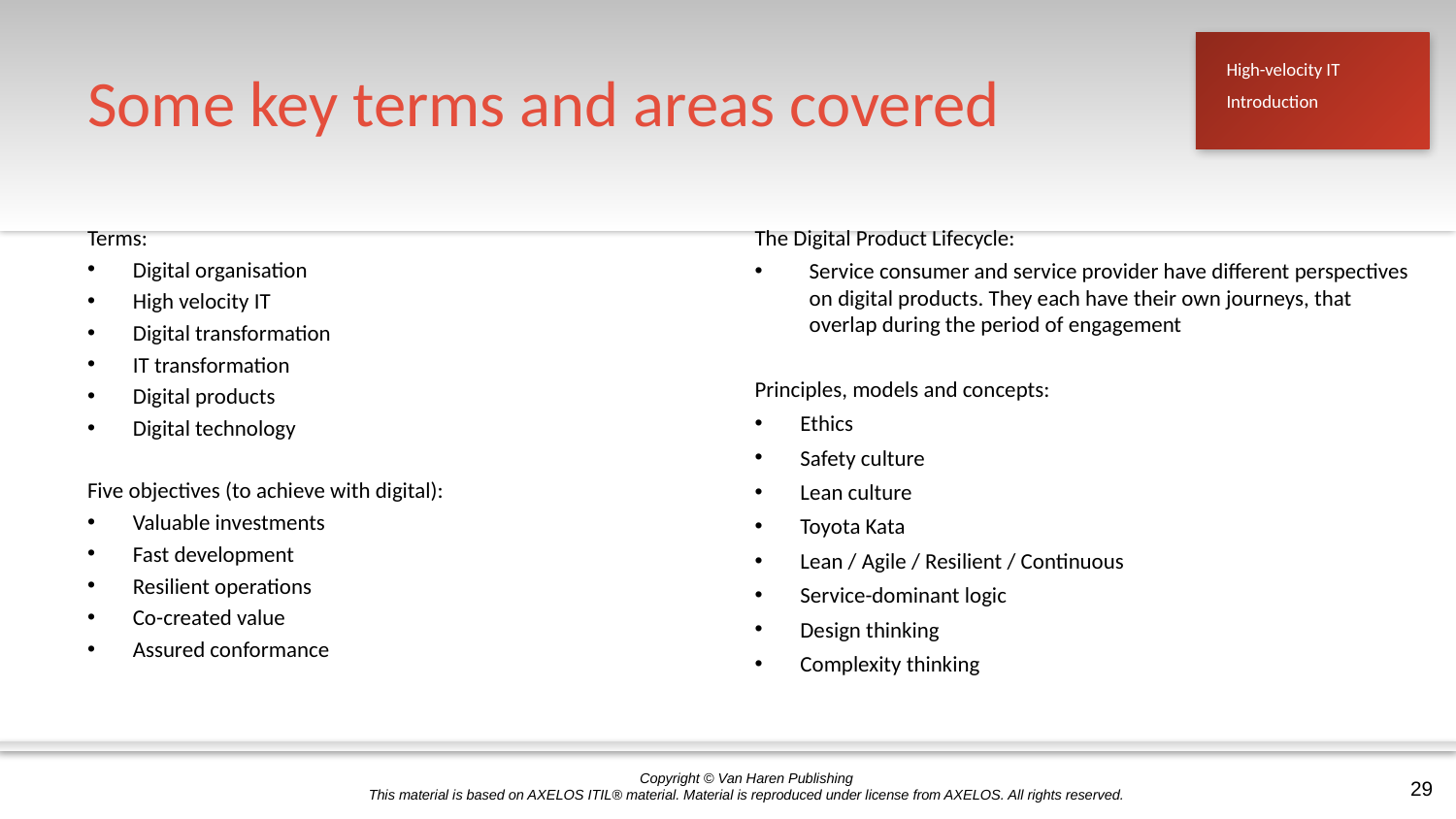

# Some key terms and areas covered
High-velocity IT
Introduction
Terms:
Digital organisation
High velocity IT
Digital transformation
IT transformation
Digital products
Digital technology

Five objectives (to achieve with digital):
Valuable investments
Fast development
Resilient operations
Co-created value
Assured conformance

The Digital Product Lifecycle:
Service consumer and service provider have different perspectives on digital products. They each have their own journeys, that overlap during the period of engagement

Principles, models and concepts:
Ethics
Safety culture
Lean culture
Toyota Kata
Lean / Agile / Resilient / Continuous
Service-dominant logic
Design thinking
Complexity thinking